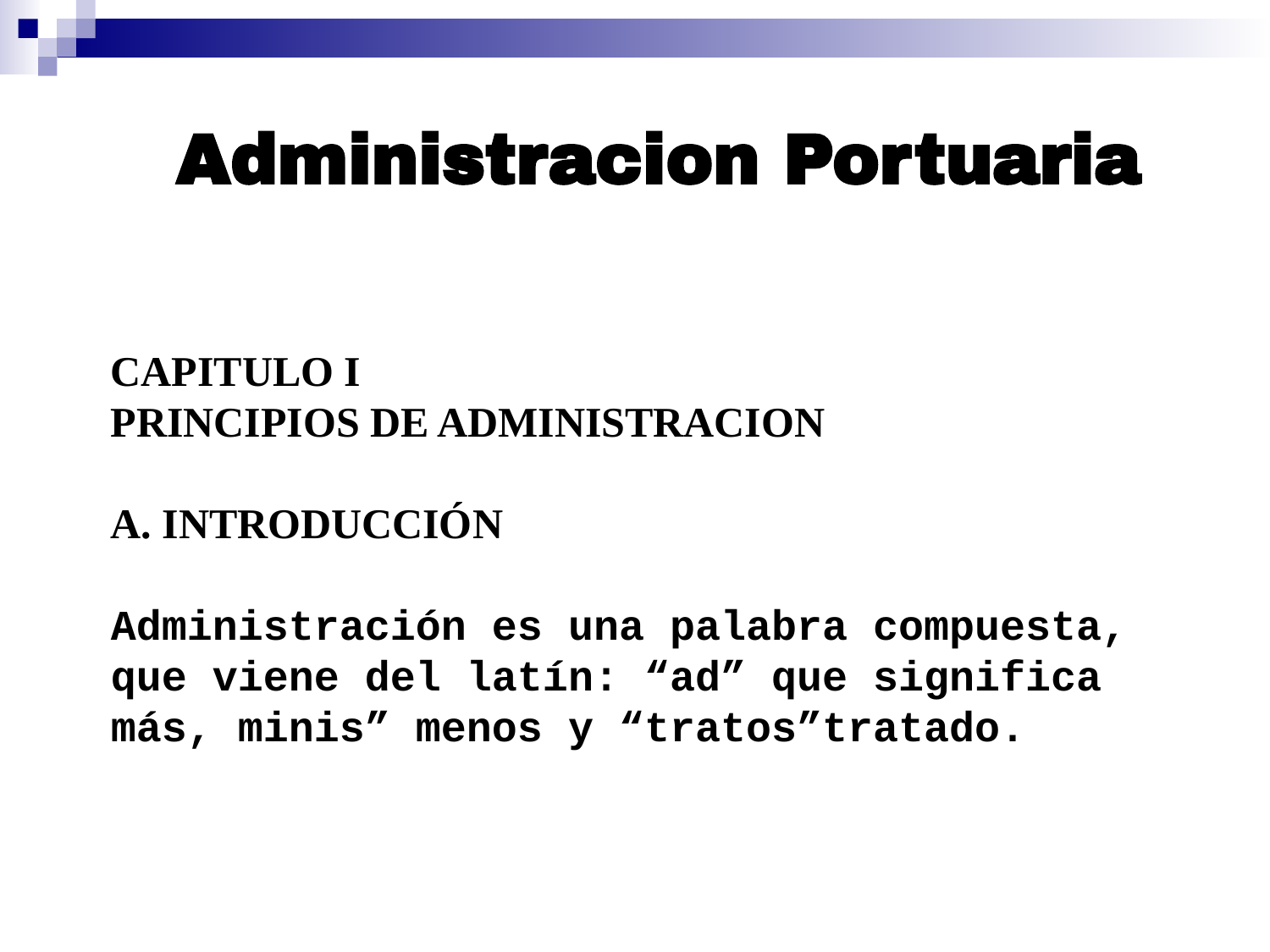

Administracion Portuaria
CAPITULO I
PRINCIPIOS DE ADMINISTRACION

A. INTRODUCCIÓN

Administración es una palabra compuesta, que viene del latín: “ad” que significa más, minis” menos y “tratos”tratado.